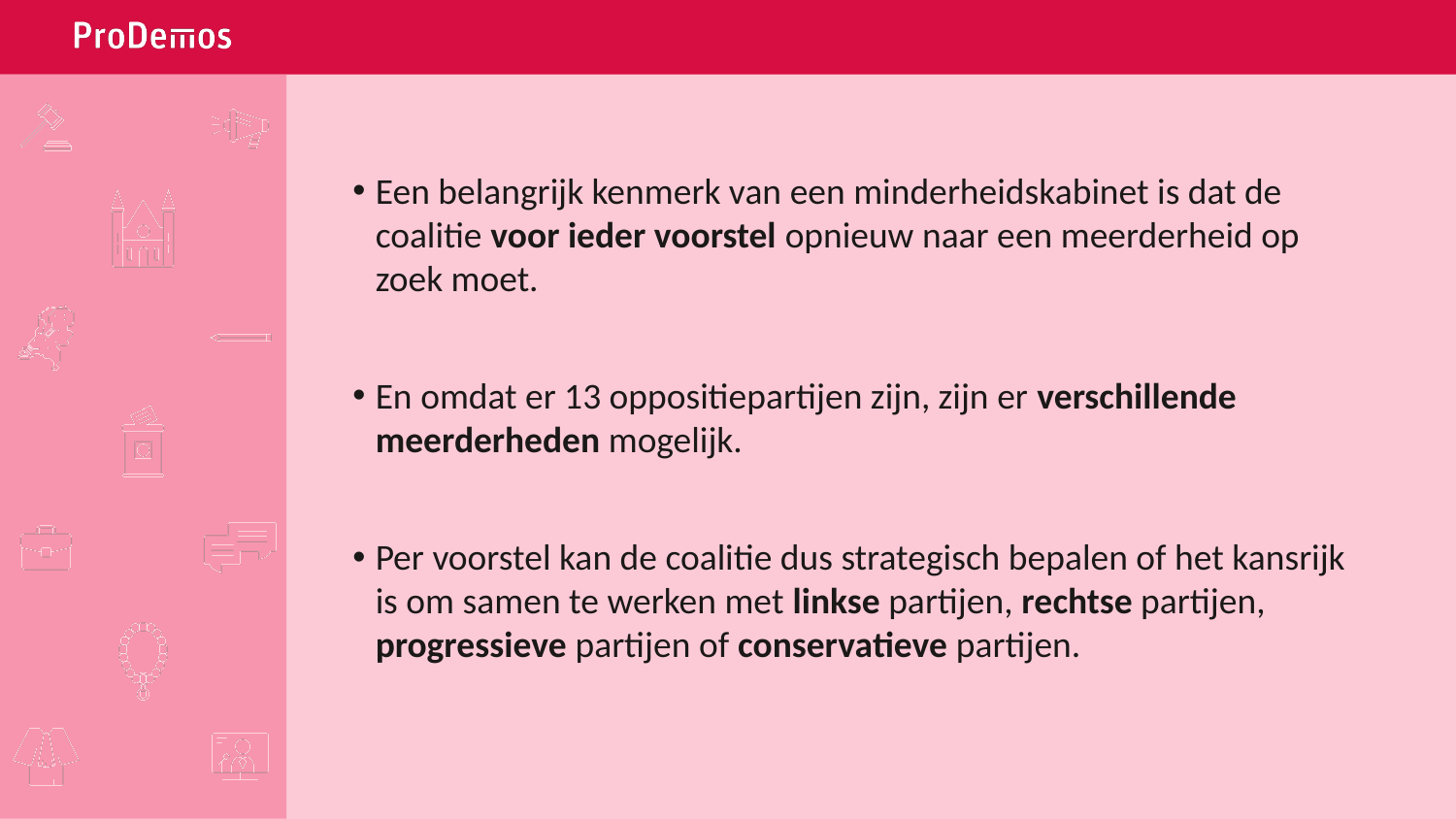

Een belangrijk kenmerk van een minderheidskabinet is dat de coalitie voor ieder voorstel opnieuw naar een meerderheid op zoek moet.

En omdat er 13 oppositiepartijen zijn, zijn er verschillende meerderheden mogelijk.

Per voorstel kan de coalitie dus strategisch bepalen of het kansrijk is om samen te werken met linkse partijen, rechtse partijen, progressieve partijen of conservatieve partijen.